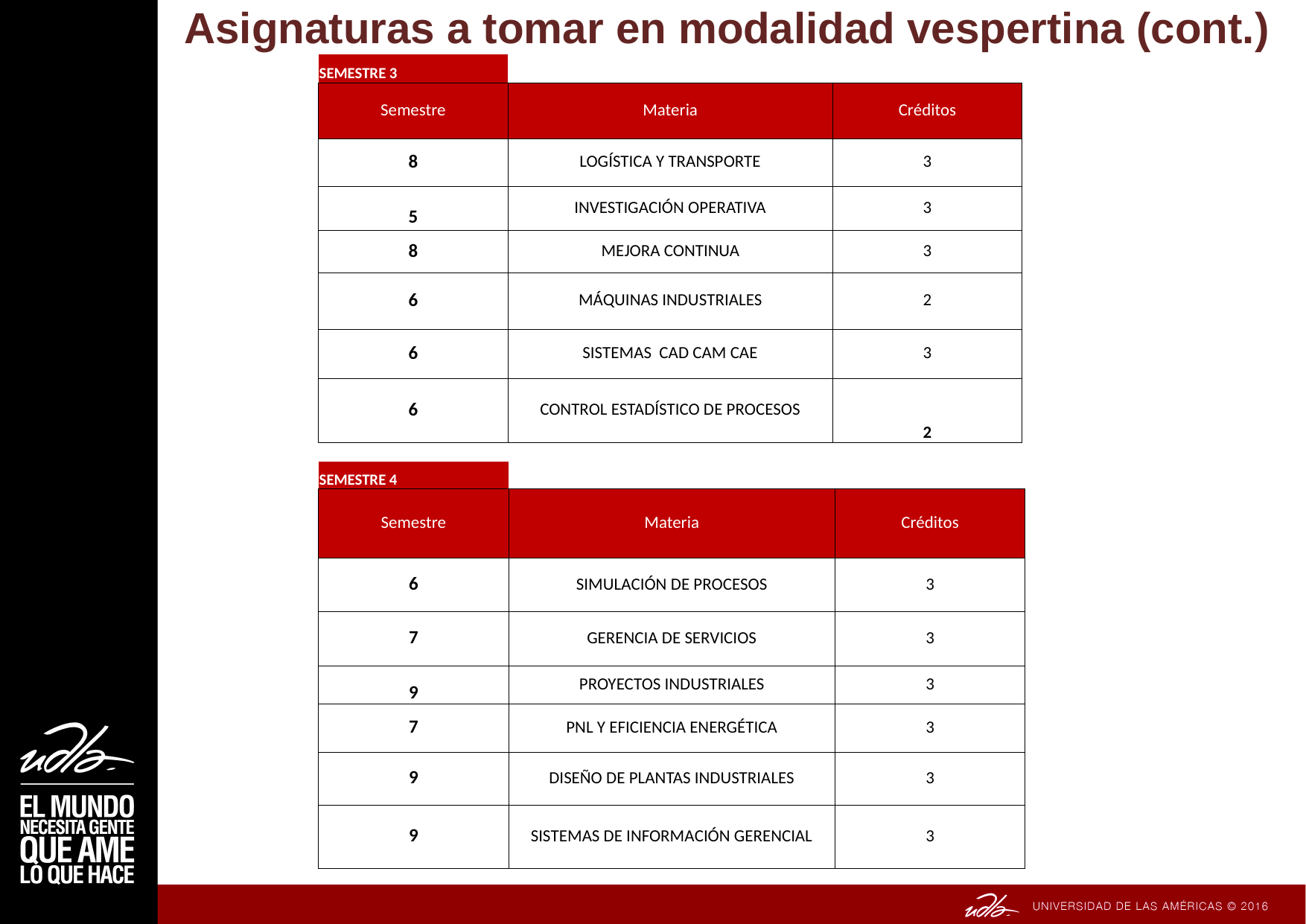

# Asignaturas a tomar en modalidad vespertina (cont.)
| SEMESTRE 3 |  |  |
| --- | --- | --- |
| Semestre | Materia | Créditos |
| 8 | LOGÍSTICA Y TRANSPORTE | 3 |
| 5 | INVESTIGACIÓN OPERATIVA | 3 |
| 8 | MEJORA CONTINUA | 3 |
| 6 | MÁQUINAS INDUSTRIALES | 2 |
| 6 | SISTEMAS CAD CAM CAE | 3 |
| 6 | CONTROL ESTADÍSTICO DE PROCESOS | 2 |
| SEMESTRE 4 |  |  |
| --- | --- | --- |
| Semestre | Materia | Créditos |
| 6 | SIMULACIÓN DE PROCESOS | 3 |
| 7 | GERENCIA DE SERVICIOS | 3 |
| 9 | PROYECTOS INDUSTRIALES | 3 |
| 7 | PNL Y EFICIENCIA ENERGÉTICA | 3 |
| 9 | DISEÑO DE PLANTAS INDUSTRIALES | 3 |
| 9 | SISTEMAS DE INFORMACIÓN GERENCIAL | 3 |